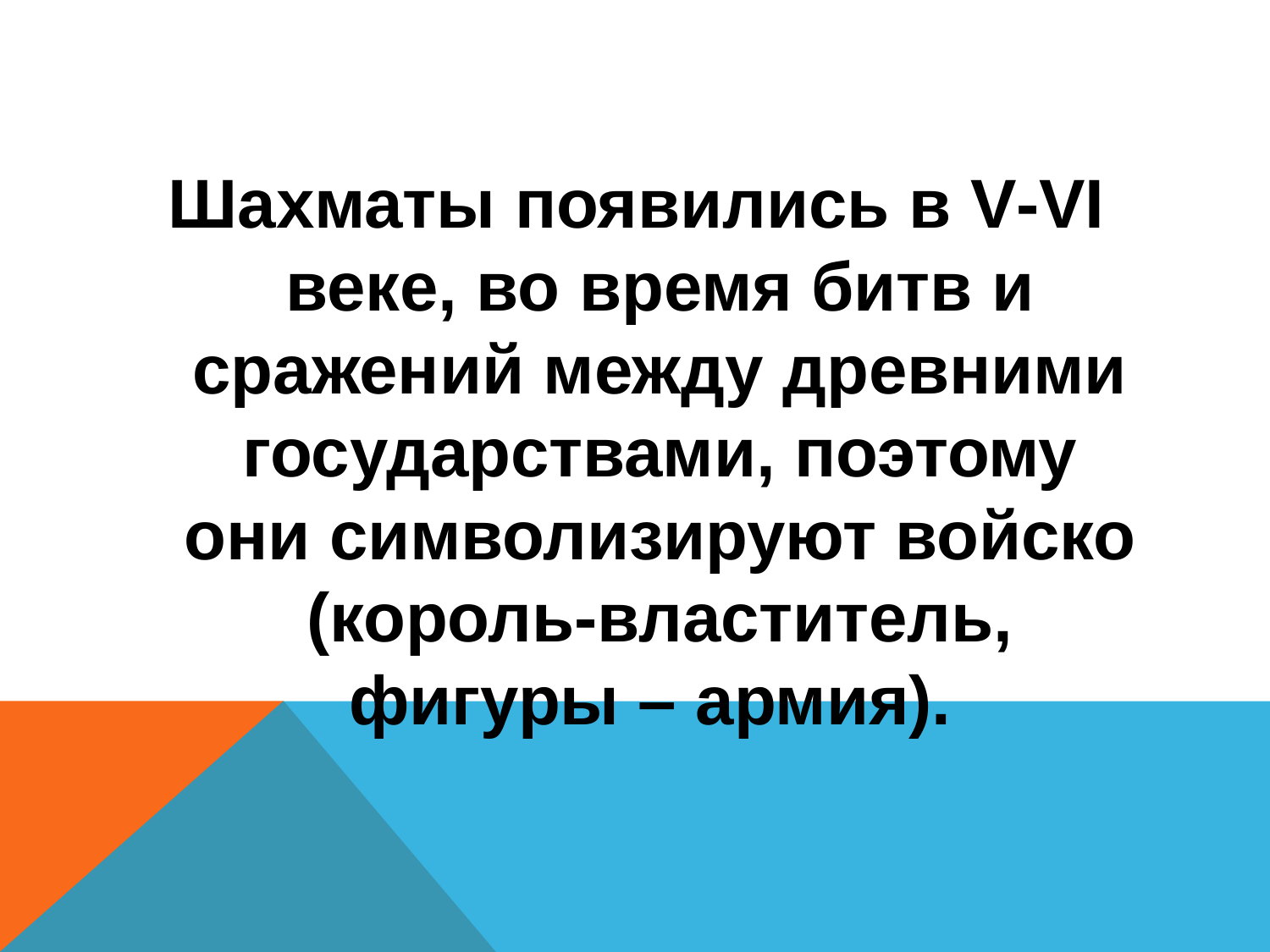

Шахматы появились в V-VI веке, во время битв и сражений между древними государствами, поэтому они символизируют войско (король-властитель, фигуры – армия).